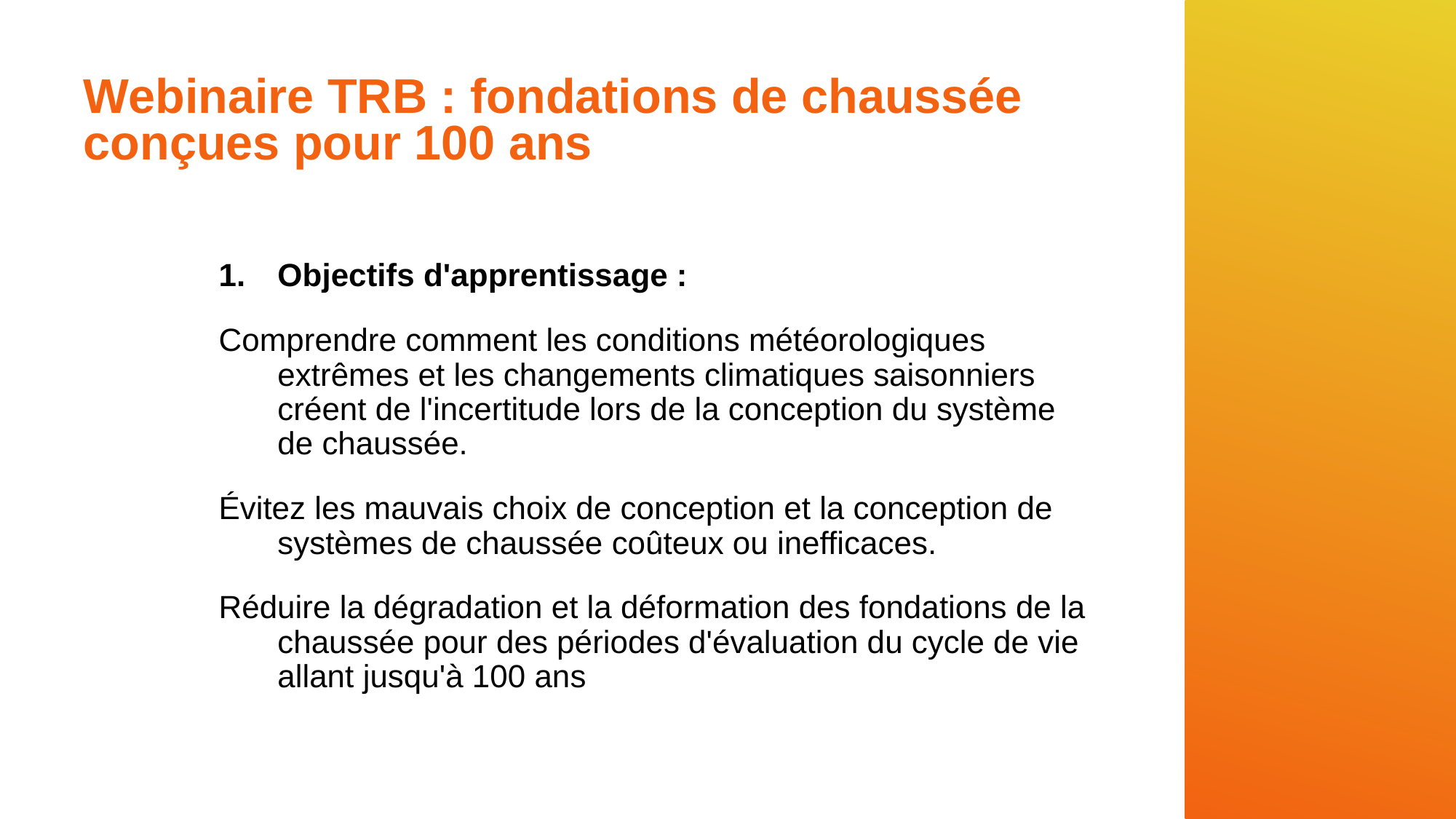

# Webinaire TRB : fondations de chaussée conçues pour 100 ans
Objectifs d'apprentissage :
Comprendre comment les conditions météorologiques extrêmes et les changements climatiques saisonniers créent de l'incertitude lors de la conception du système de chaussée.
Évitez les mauvais choix de conception et la conception de systèmes de chaussée coûteux ou inefficaces.
Réduire la dégradation et la déformation des fondations de la chaussée pour des périodes d'évaluation du cycle de vie allant jusqu'à 100 ans